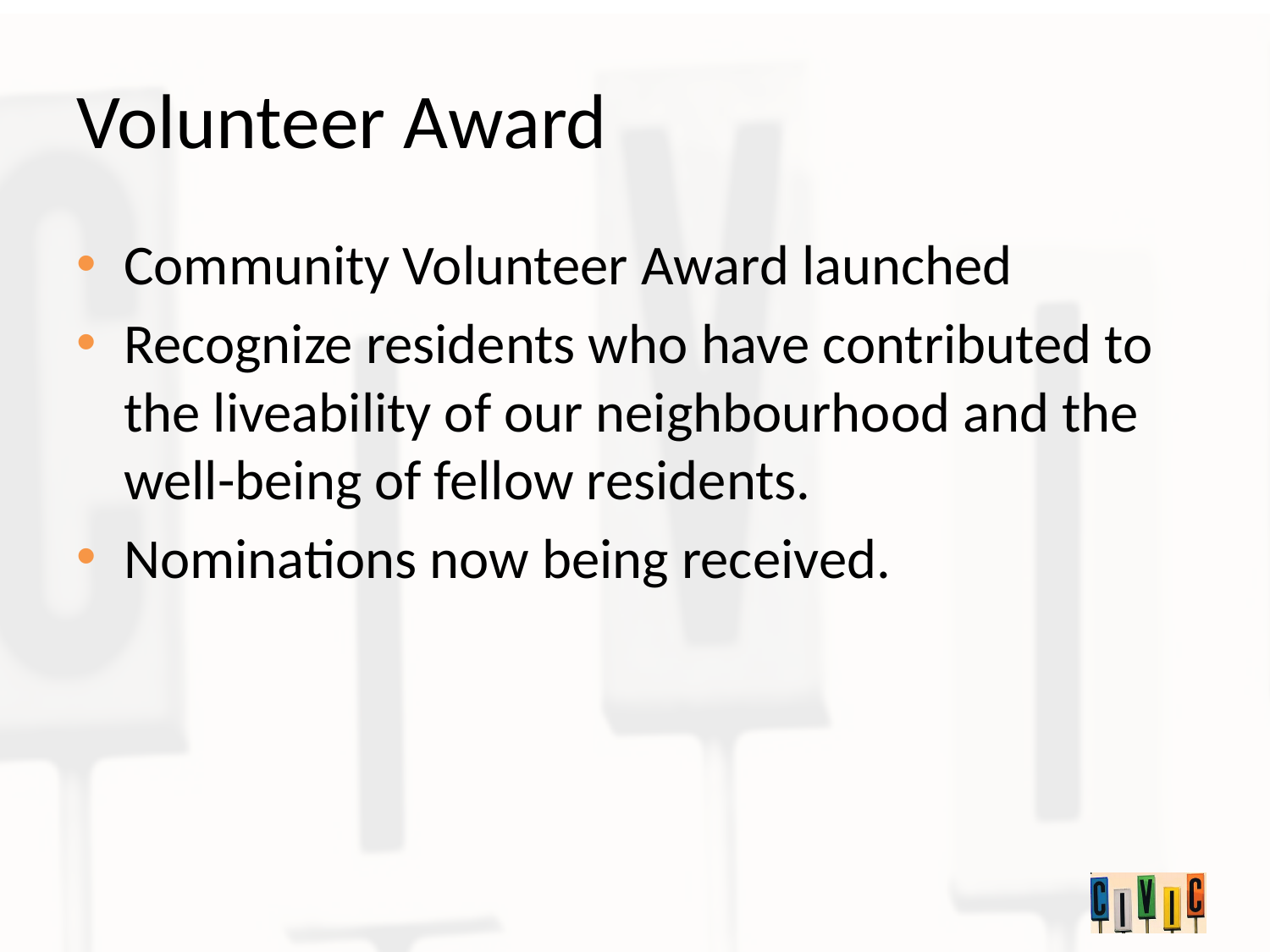

# Volunteer Award
Community Volunteer Award launched
Recognize residents who have contributed to the liveability of our neighbourhood and the well-being of fellow residents.
Nominations now being received.